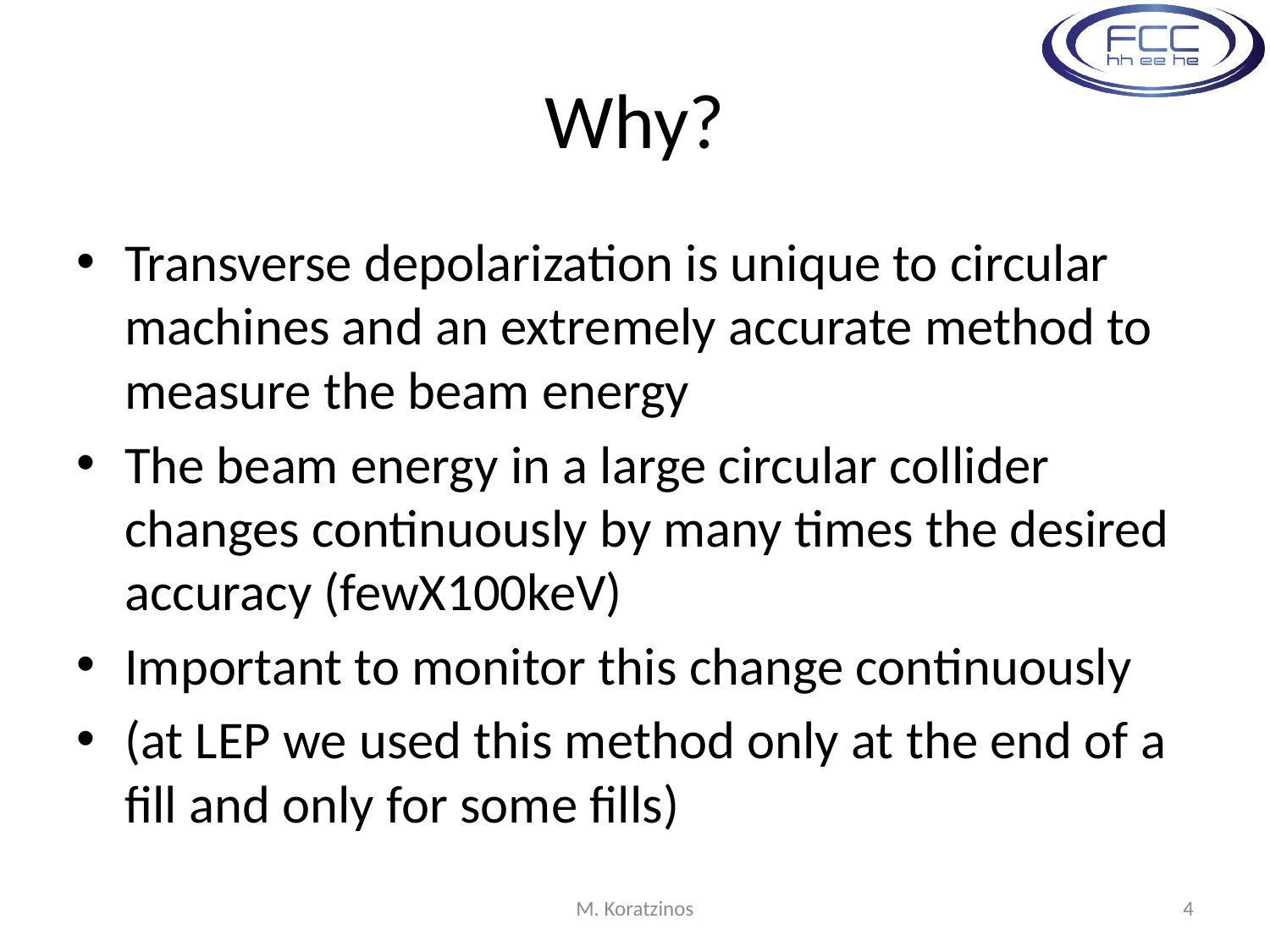

# Why?
Transverse depolarization is unique to circular machines and an extremely accurate method to measure the beam energy
The beam energy in a large circular collider changes continuously by many times the desired accuracy (fewX100keV)
Important to monitor this change continuously
(at LEP we used this method only at the end of a fill and only for some fills)
M. Koratzinos
4